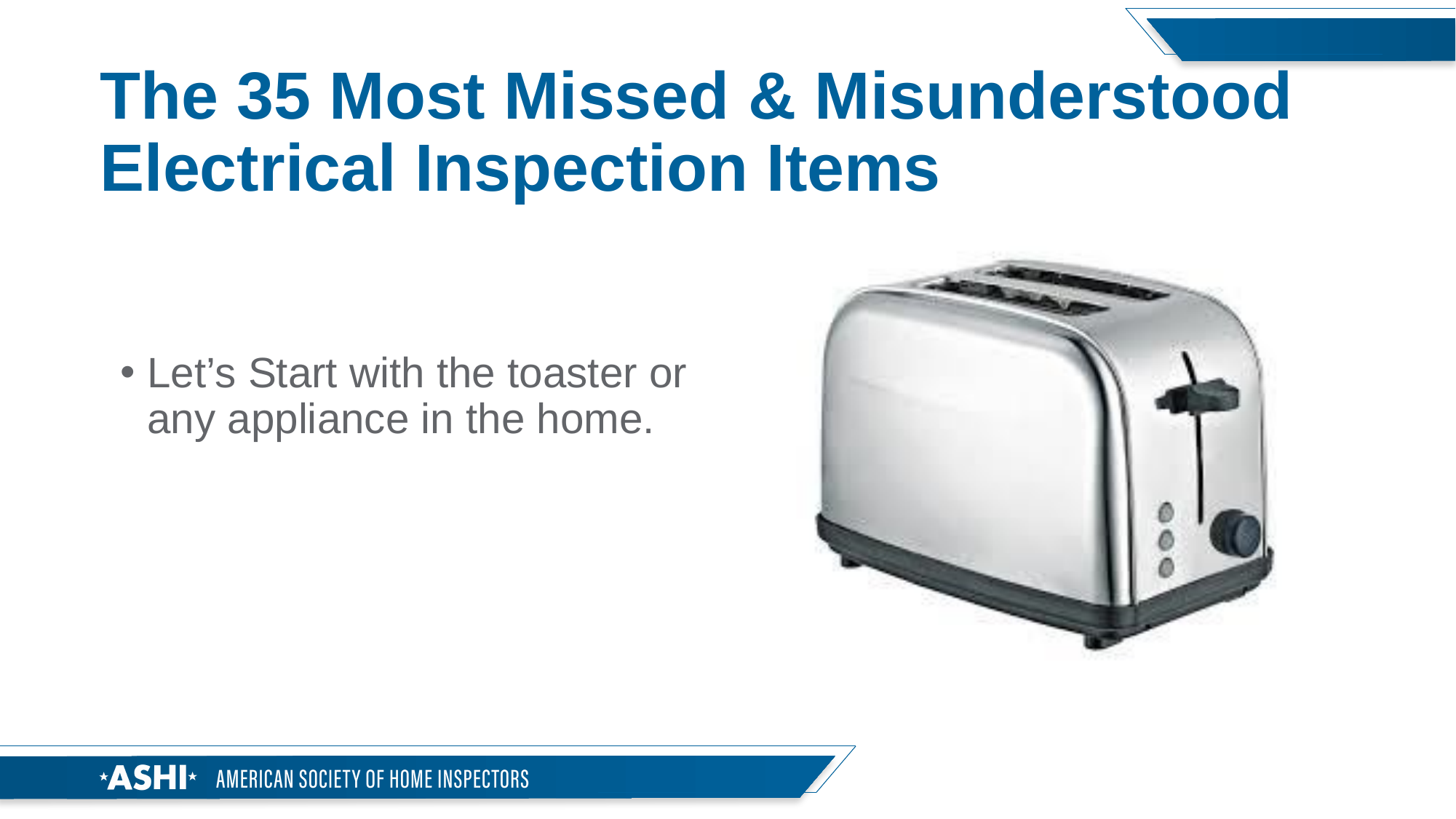

# The 35 Most Missed & Misunderstood Electrical Inspection Items

Let’s Start with the toaster or any appliance in the home.